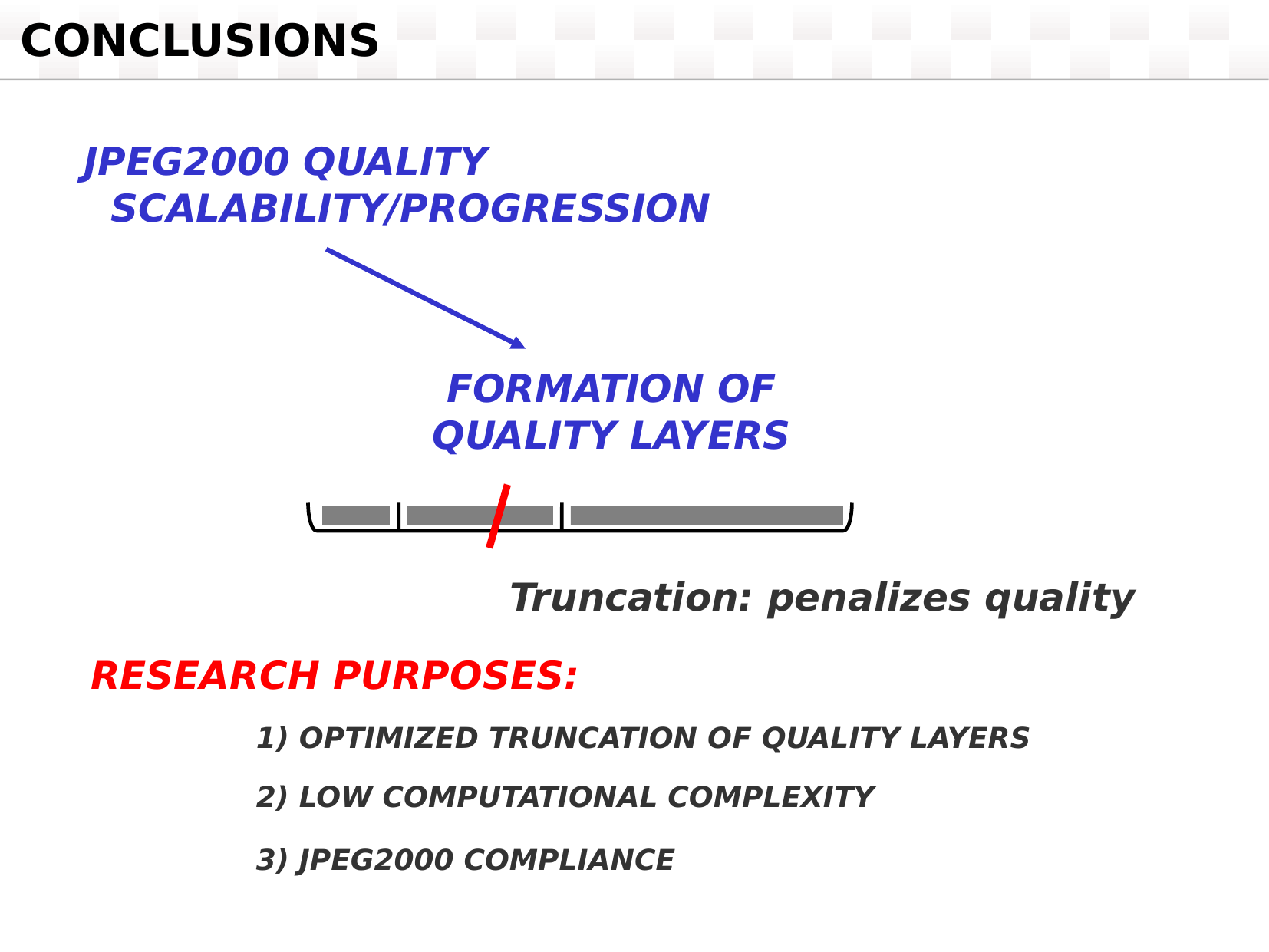

CONCLUSIONS
JPEG2000 QUALITY SCALABILITY/PROGRESSION

FORMATION OF
QUALITY LAYERS

Truncation: penalizes quality
RESEARCH PURPOSES:
1) OPTIMIZED TRUNCATION OF QUALITY LAYERS
2) LOW COMPUTATIONAL COMPLEXITY
3) JPEG2000 COMPLIANCE